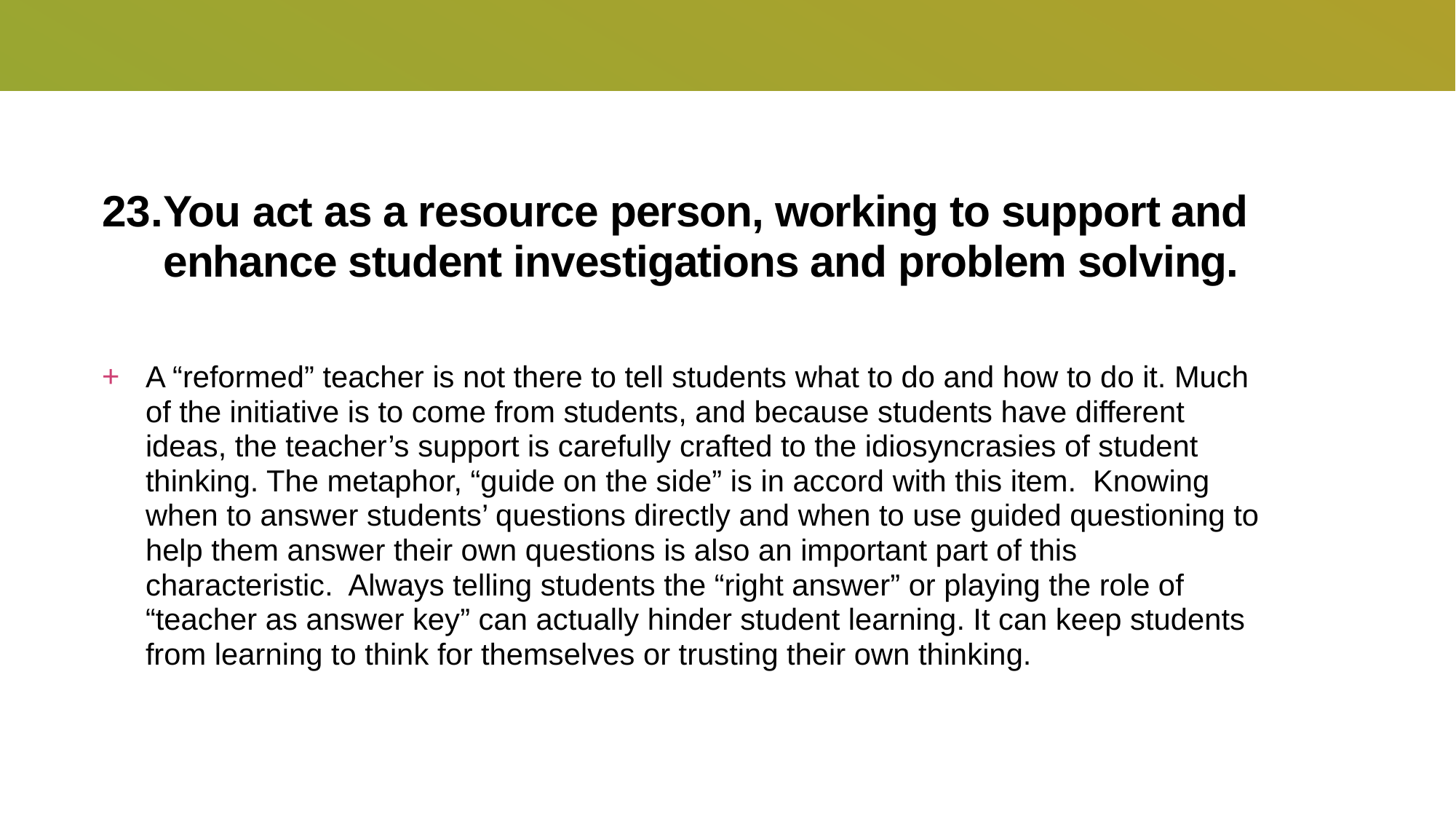

# You act as a resource person, working to support and enhance student investigations and problem solving.
A “reformed” teacher is not there to tell students what to do and how to do it. Much of the initiative is to come from students, and because students have different ideas, the teacher’s support is carefully crafted to the idiosyncrasies of student thinking. The metaphor, “guide on the side” is in accord with this item.  Knowing when to answer students’ questions directly and when to use guided questioning to help them answer their own questions is also an important part of this characteristic.  Always telling students the “right answer” or playing the role of “teacher as answer key” can actually hinder student learning. It can keep students from learning to think for themselves or trusting their own thinking.